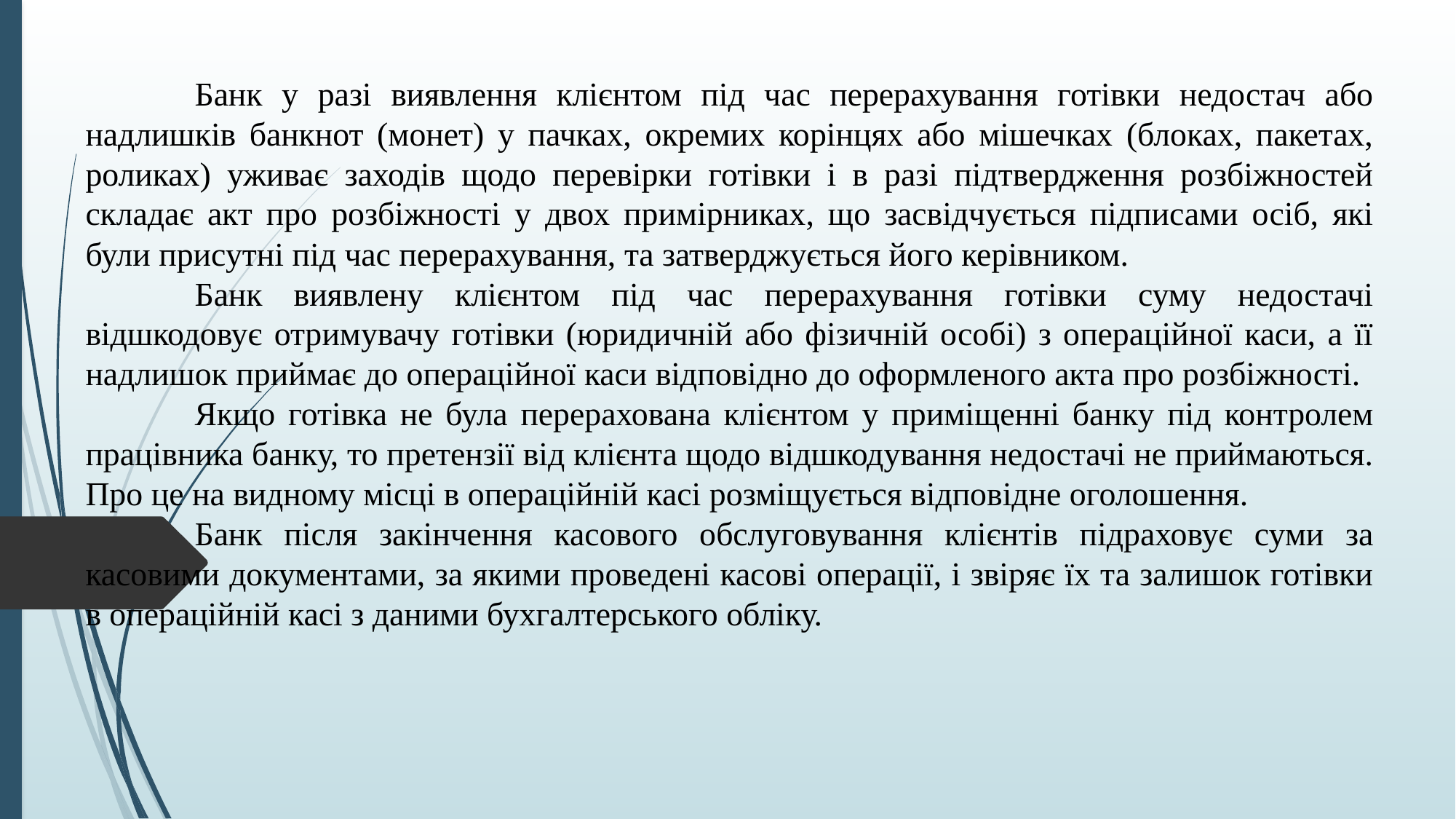

Банк у разі виявлення клієнтом під час перерахування готівки недостач або надлишків банкнот (монет) у пачках, окремих корінцях або мішечках (блоках, пакетах, роликах) уживає заходів щодо перевірки готівки і в разі підтвердження розбіжностей складає акт про розбіжності у двох примірниках, що засвідчується підписами осіб, які були присутні під час перерахування, та затверджується його керівником.
	Банк виявлену клієнтом під час перерахування готівки суму недостачі відшкодовує отримувачу готівки (юридичній або фізичній особі) з операційної каси, а її надлишок приймає до операційної каси відповідно до оформленого акта про розбіжності.
	Якщо готівка не була перерахована клієнтом у приміщенні банку під контролем працівника банку, то претензії від клієнта щодо відшкодування недостачі не приймаються. Про це на видному місці в операційній касі розміщується відповідне оголошення.
	Банк після закінчення касового обслуговування клієнтів підраховує суми за касовими документами, за якими проведені касові операції, і звіряє їх та залишок готівки в операційній касі з даними бухгалтерського обліку.